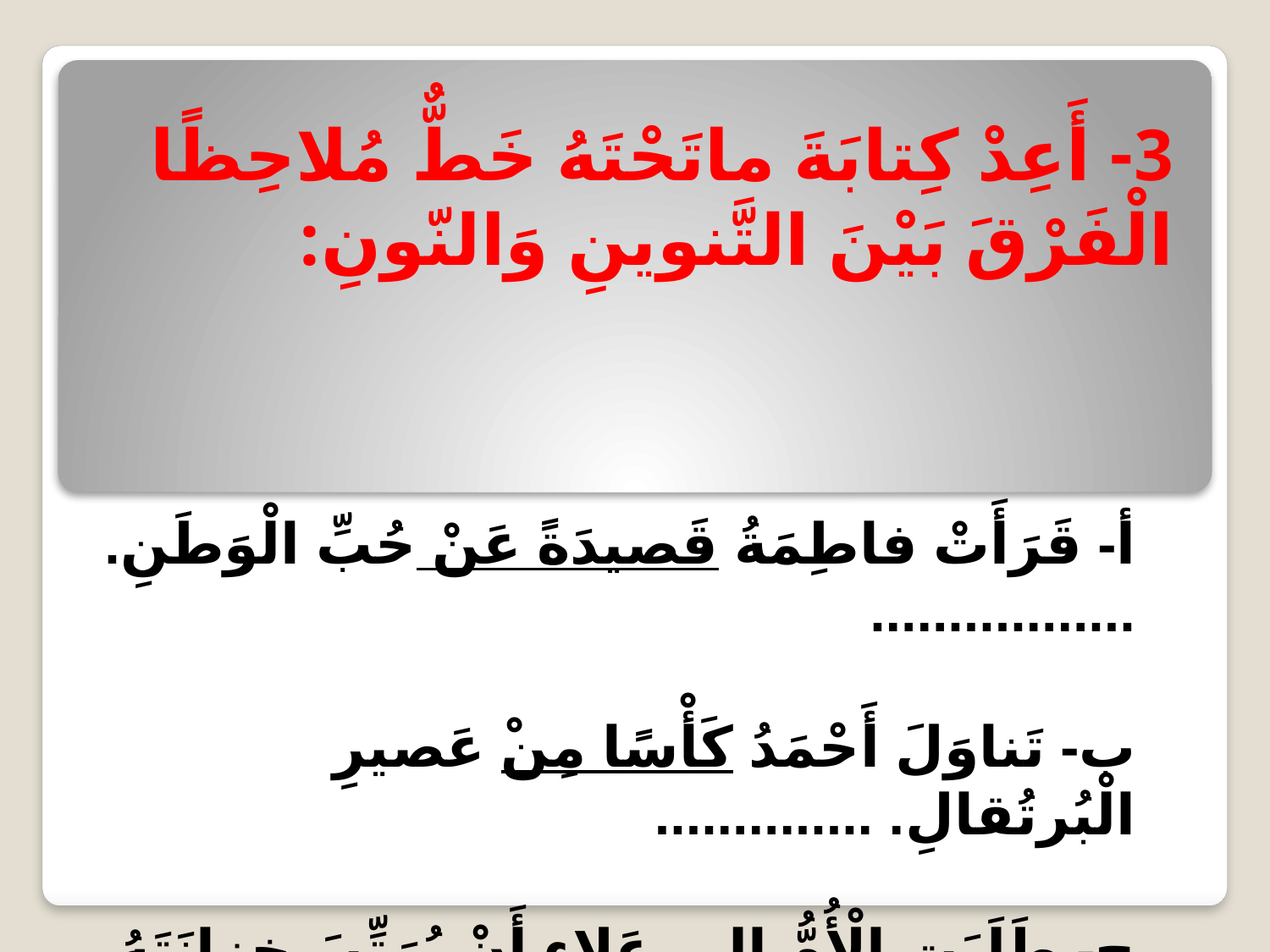

# 3- أَعِدْ كِتابَةَ ماتَحْتَهُ خَطٌّ مُلاحِظًا الْفَرْقَ بَيْنَ التَّنوينِ وَالنّونِ:
أ- قَرَأَتْ فاطِمَةُ قَصيدَةً عَنْ حُبِّ الْوَطَنِ. .................

ب- تَناوَلَ أَحْمَدُ كَأْسًا مِنْ عَصيرِ الْبُرتُقالِ. ..............

ج- طَلَبَتِ الْأُمُّ إِلى عَلاءٍ أَنْ يُرَتِّبَ خزانَتَهُ. ...............